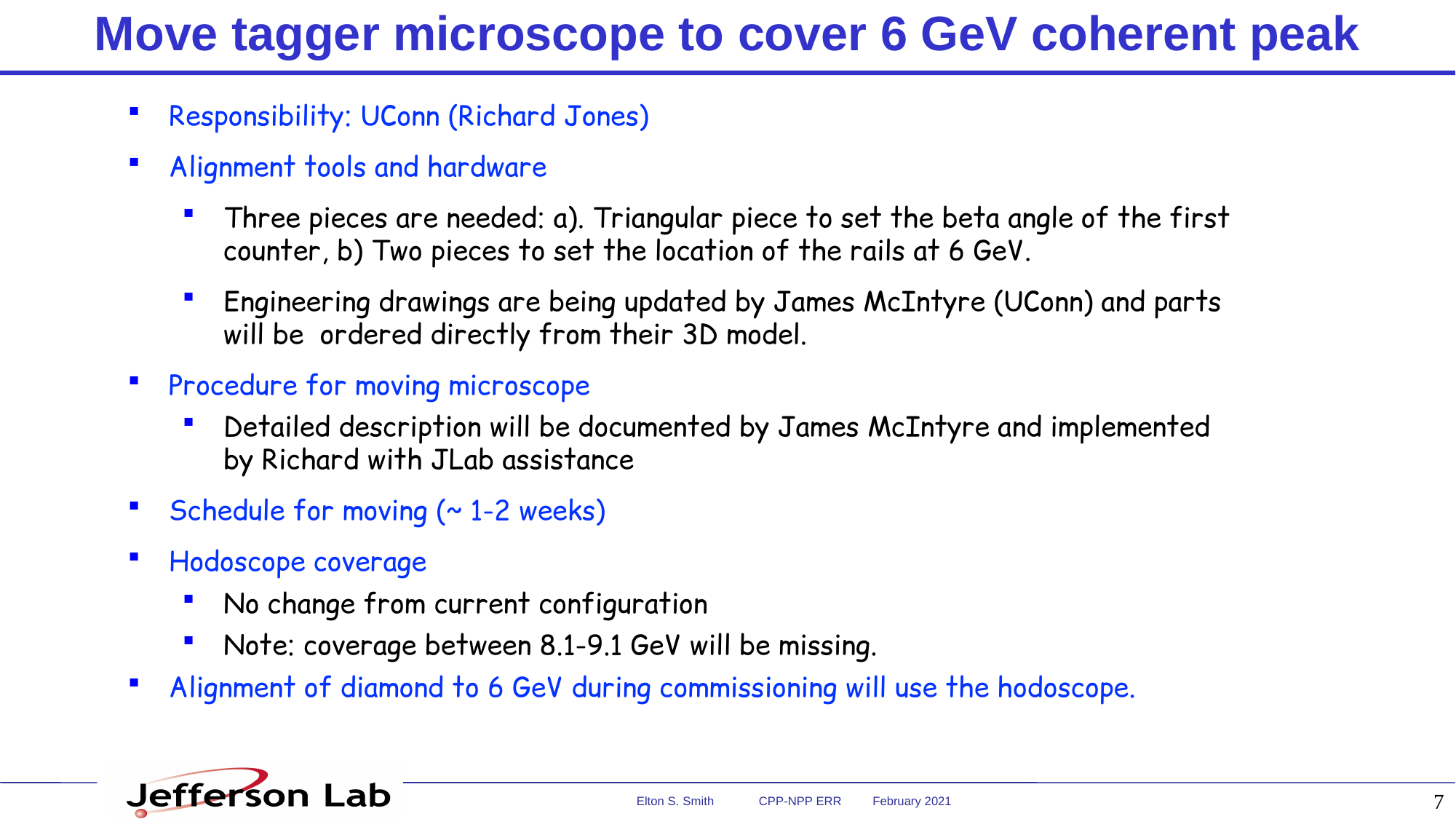

# Move tagger microscope to cover 6 GeV coherent peak
Responsibility: UConn (Richard Jones)
Alignment tools and hardware
Three pieces are needed: a). Triangular piece to set the beta angle of the first counter, b) Two pieces to set the location of the rails at 6 GeV.
Engineering drawings are being updated by James McIntyre (UConn) and parts will be  ordered directly from their 3D model.
Procedure for moving microscope
Detailed description will be documented by James McIntyre and implemented by Richard with JLab assistance
Schedule for moving (~ 1-2 weeks)
Hodoscope coverage
No change from current configuration
Note: coverage between 8.1-9.1 GeV will be missing.
Alignment of diamond to 6 GeV during commissioning will use the hodoscope.
7